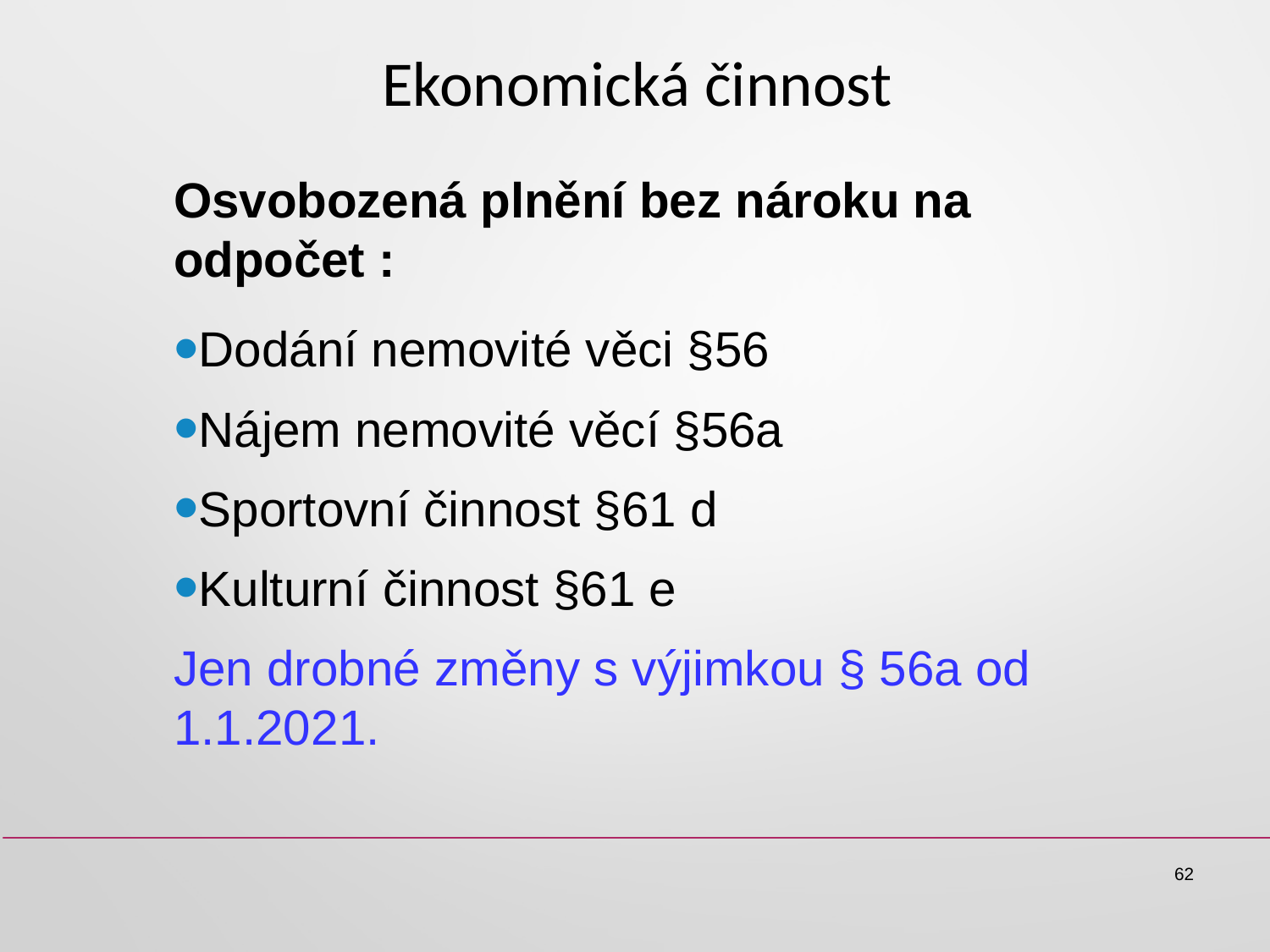

Ekonomická činnost
Osvobozená plnění bez nároku na odpočet :
Dodání nemovité věci §56
Nájem nemovité věcí §56a
Sportovní činnost §61 d
Kulturní činnost §61 e
Jen drobné změny s výjimkou § 56a od 1.1.2021.
62